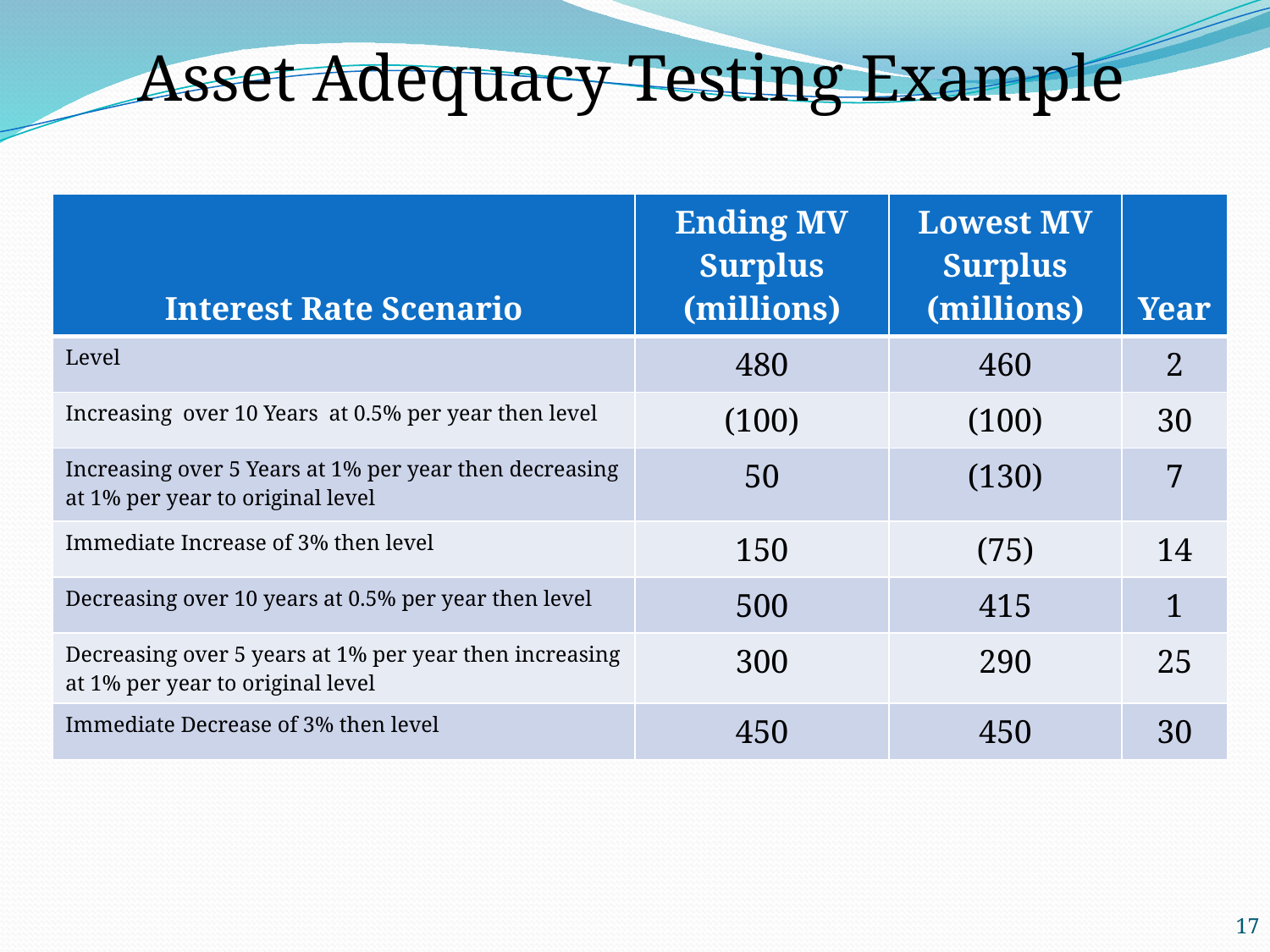

Asset Adequacy Testing Example

| Interest Rate Scenario | Ending MV Surplus (millions) | Lowest MV Surplus (millions) | Year |
| --- | --- | --- | --- |
| Level | 480 | 460 | 2 |
| Increasing over 10 Years at 0.5% per year then level | (100) | (100) | 30 |
| Increasing over 5 Years at 1% per year then decreasing at 1% per year to original level | 50 | (130) | 7 |
| Immediate Increase of 3% then level | 150 | (75) | 14 |
| Decreasing over 10 years at 0.5% per year then level | 500 | 415 | 1 |
| Decreasing over 5 years at 1% per year then increasing at 1% per year to original level | 300 | 290 | 25 |
| Immediate Decrease of 3% then level | 450 | 450 | 30 |
17